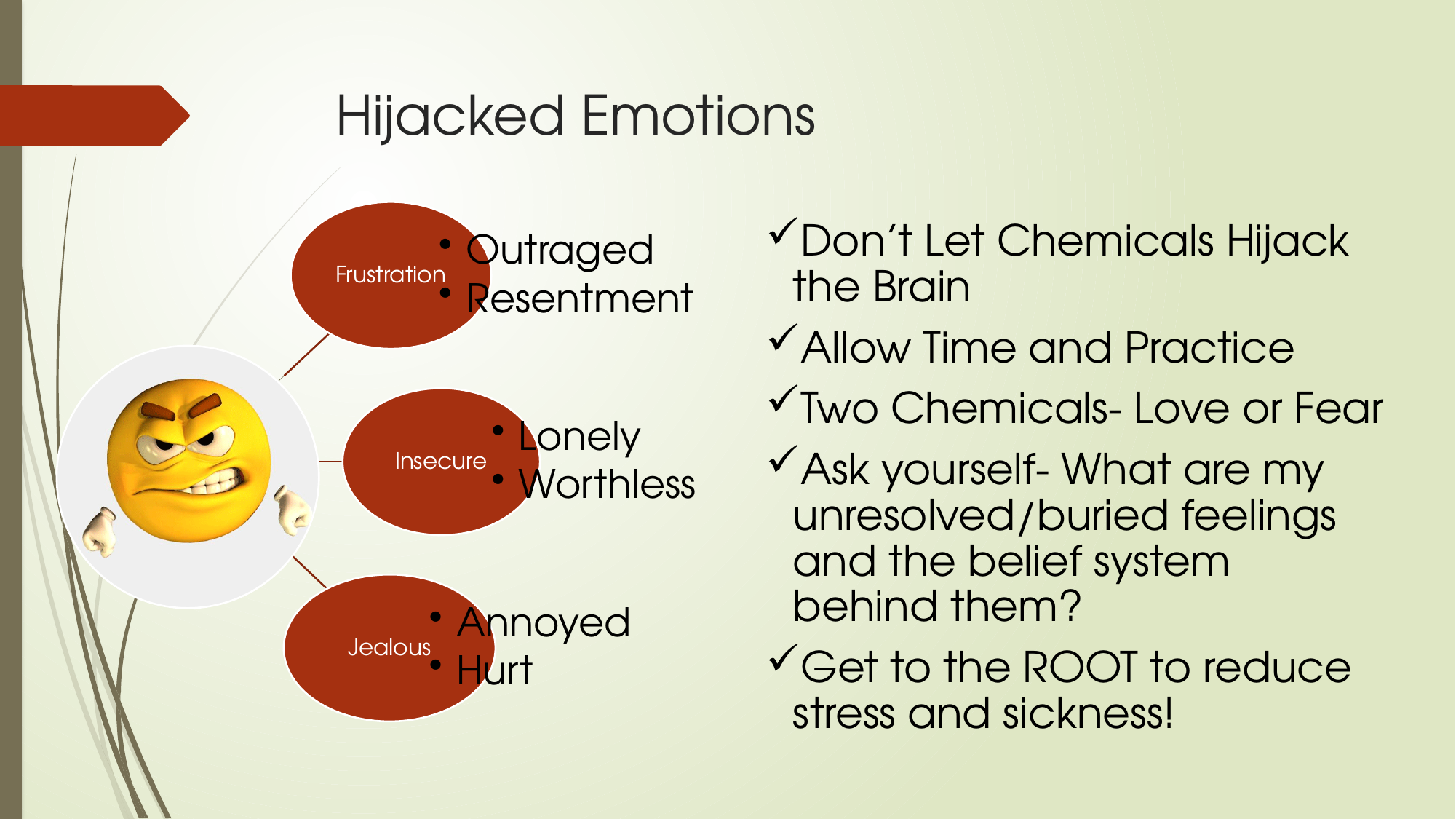

# Hijacked Emotions
Frustration
Outraged
Resentment
Insecure
Lonely
Worthless
Jealous
Annoyed
Hurt
Don’t Let Chemicals Hijack the Brain
Allow Time and Practice
Two Chemicals- Love or Fear
Ask yourself- What are my unresolved/buried feelings and the belief system behind them?
Get to the ROOT to reduce stress and sickness!